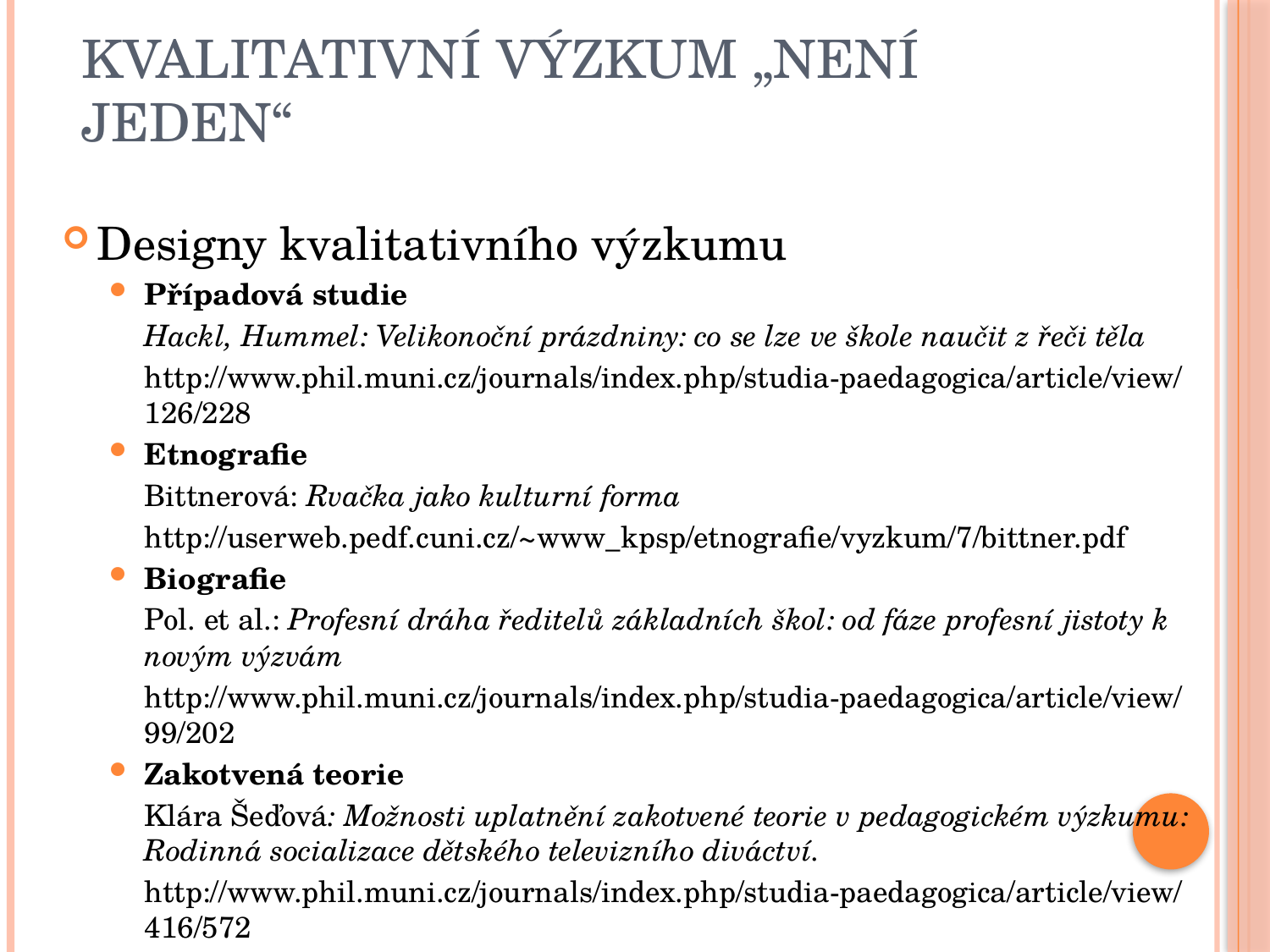

# Kvalitativní výzkum „není jeden“
Designy kvalitativního výzkumu
Případová studie
	Hackl, Hummel: Velikonoční prázdniny: co se lze ve škole naučit z řeči těla
	http://www.phil.muni.cz/journals/index.php/studia-paedagogica/article/view/126/228
Etnografie
	Bittnerová: Rvačka jako kulturní forma
	http://userweb.pedf.cuni.cz/~www_kpsp/etnografie/vyzkum/7/bittner.pdf
Biografie
	Pol. et al.: Profesní dráha ředitelů základních škol: od fáze profesní jistoty k novým výzvám
	http://www.phil.muni.cz/journals/index.php/studia-paedagogica/article/view/99/202
Zakotvená teorie
	Klára Šeďová: Možnosti uplatnění zakotvené teorie v pedagogickém výzkumu: Rodinná socializace dětského televizního diváctví.
	http://www.phil.muni.cz/journals/index.php/studia-paedagogica/article/view/416/572